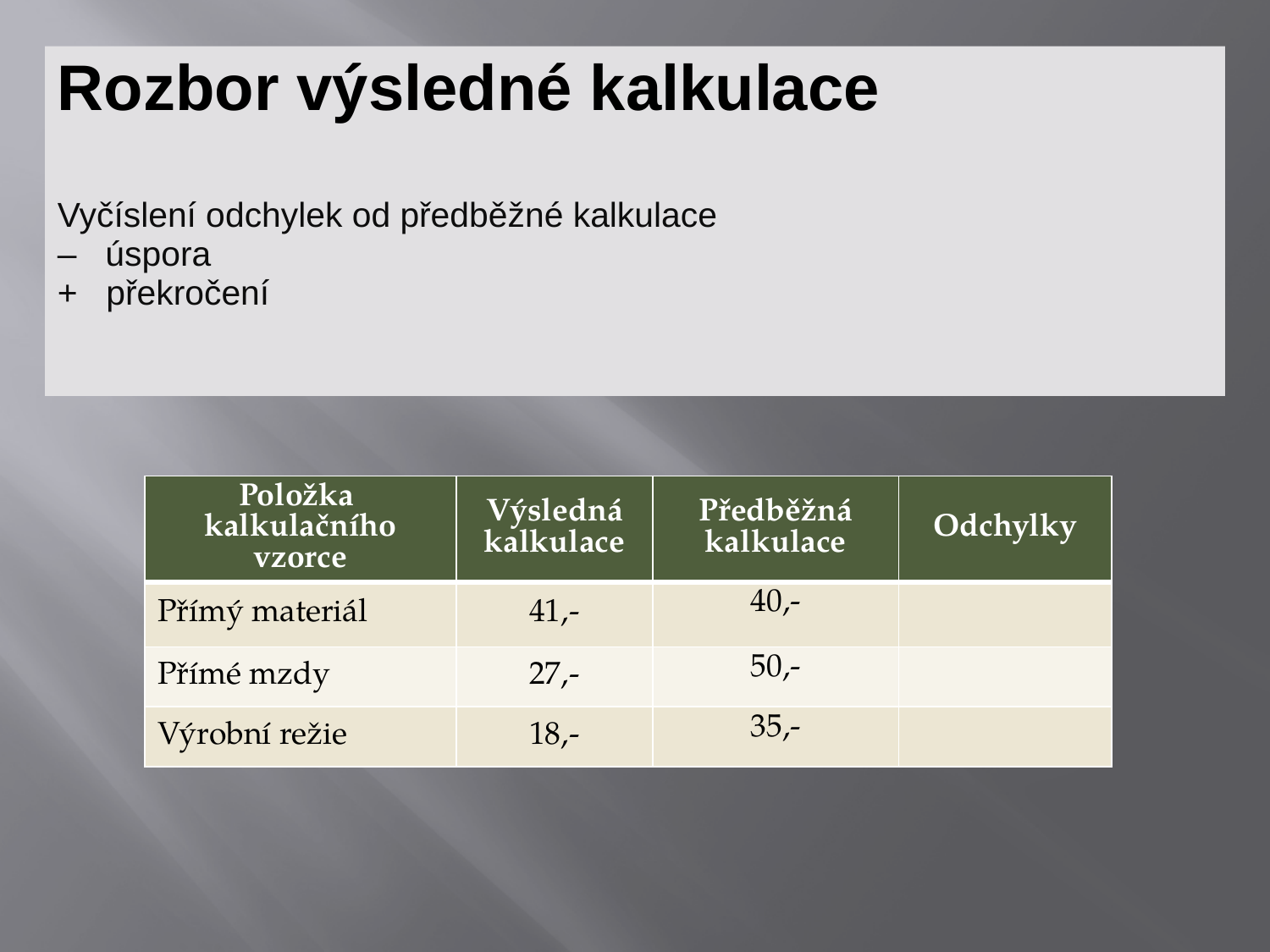

# Rozbor výsledné kalkulace Vyčíslení odchylek od předběžné kalkulace –   úspora +   překročení
| Položka kalkulačního vzorce | Výsledná kalkulace | Předběžná kalkulace | Odchylky |
| --- | --- | --- | --- |
| Přímý materiál | 41,- | 40,- |  |
| Přímé mzdy | 27,- | 50,- |  |
| Výrobní režie | 18,- | 35,- |  |